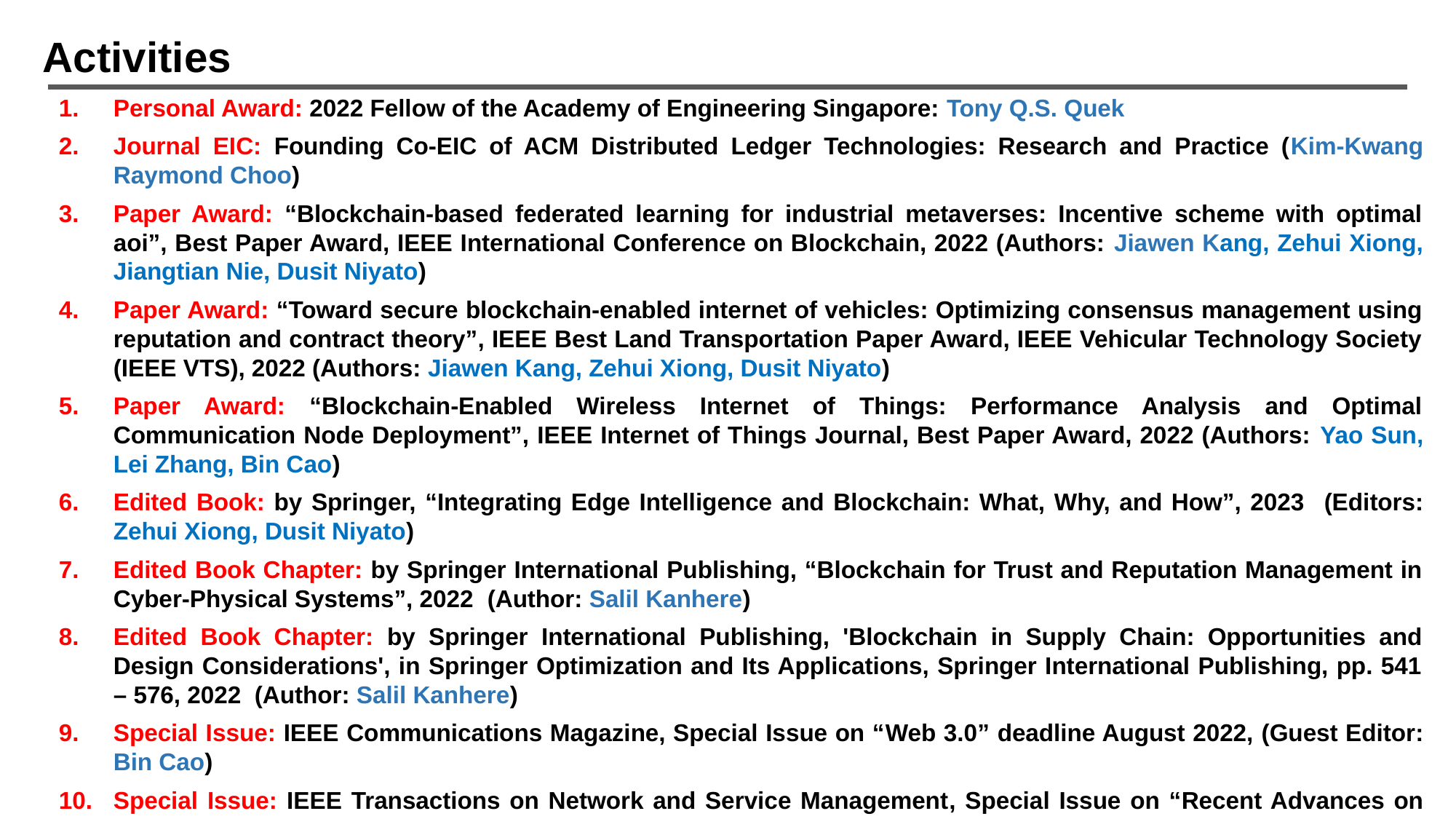

Activities
Personal Award: 2022 Fellow of the Academy of Engineering Singapore: Tony Q.S. Quek
Journal EIC: Founding Co-EIC of ACM Distributed Ledger Technologies: Research and Practice (Kim-Kwang Raymond Choo)
Paper Award: “Blockchain-based federated learning for industrial metaverses: Incentive scheme with optimal aoi”, Best Paper Award, IEEE International Conference on Blockchain, 2022 (Authors: Jiawen Kang, Zehui Xiong, Jiangtian Nie, Dusit Niyato)
Paper Award: “Toward secure blockchain-enabled internet of vehicles: Optimizing consensus management using reputation and contract theory”, IEEE Best Land Transportation Paper Award, IEEE Vehicular Technology Society (IEEE VTS), 2022 (Authors: Jiawen Kang, Zehui Xiong, Dusit Niyato)
Paper Award: “Blockchain-Enabled Wireless Internet of Things: Performance Analysis and Optimal Communication Node Deployment”, IEEE Internet of Things Journal, Best Paper Award, 2022 (Authors: Yao Sun, Lei Zhang, Bin Cao)
Edited Book: by Springer, “Integrating Edge Intelligence and Blockchain: What, Why, and How”, 2023  (Editors: Zehui Xiong, Dusit Niyato)
Edited Book Chapter: by Springer International Publishing, “Blockchain for Trust and Reputation Management in Cyber-Physical Systems”, 2022  (Author: Salil Kanhere)
Edited Book Chapter: by Springer International Publishing, 'Blockchain in Supply Chain: Opportunities and Design Considerations', in Springer Optimization and Its Applications, Springer International Publishing, pp. 541 – 576, 2022  (Author: Salil Kanhere)
Special Issue: IEEE Communications Magazine, Special Issue on “Web 3.0” deadline August 2022, (Guest Editor: Bin Cao)
Special Issue: IEEE Transactions on Network and Service Management, Special Issue on “Recent Advances on Blockchain for Network and Service Management” deadline May 2022, (Guest Editor: Salil Kanhere)